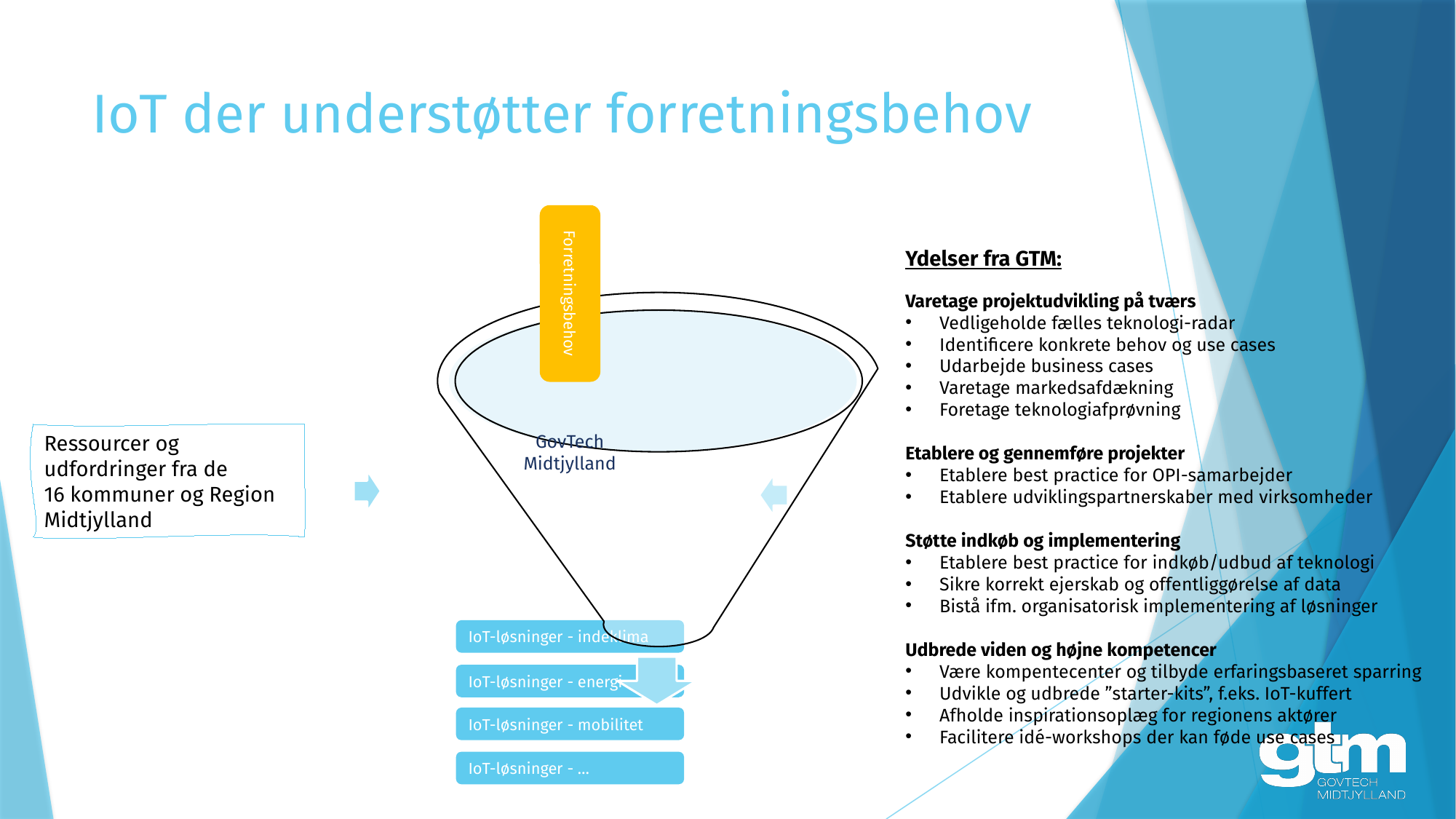

# IoT der understøtter forretningsbehov
Forretningsbehov

GovTech
Midtjylland
Ydelser fra GTM:
Varetage projektudvikling på tværs
Vedligeholde fælles teknologi-radar
Identificere konkrete behov og use cases
Udarbejde business cases
Varetage markedsafdækning
Foretage teknologiafprøvning

Etablere og gennemføre projekter
Etablere best practice for OPI-samarbejder
Etablere udviklingspartnerskaber med virksomheder

Støtte indkøb og implementering
Etablere best practice for indkøb/udbud af teknologi
Sikre korrekt ejerskab og offentliggørelse af data
Bistå ifm. organisatorisk implementering af løsninger

Udbrede viden og højne kompetencer
Være kompentecenter og tilbyde erfaringsbaseret sparring
Udvikle og udbrede ”starter-kits”, f.eks. IoT-kuffert
Afholde inspirationsoplæg for regionens aktører
Facilitere idé-workshops der kan føde use cases

Ressourcer og udfordringer fra de 16 kommuner og Region Midtjylland

IoT-løsninger - indeklima
IoT-løsninger - energi
IoT-løsninger - mobilitet
IoT-løsninger - …